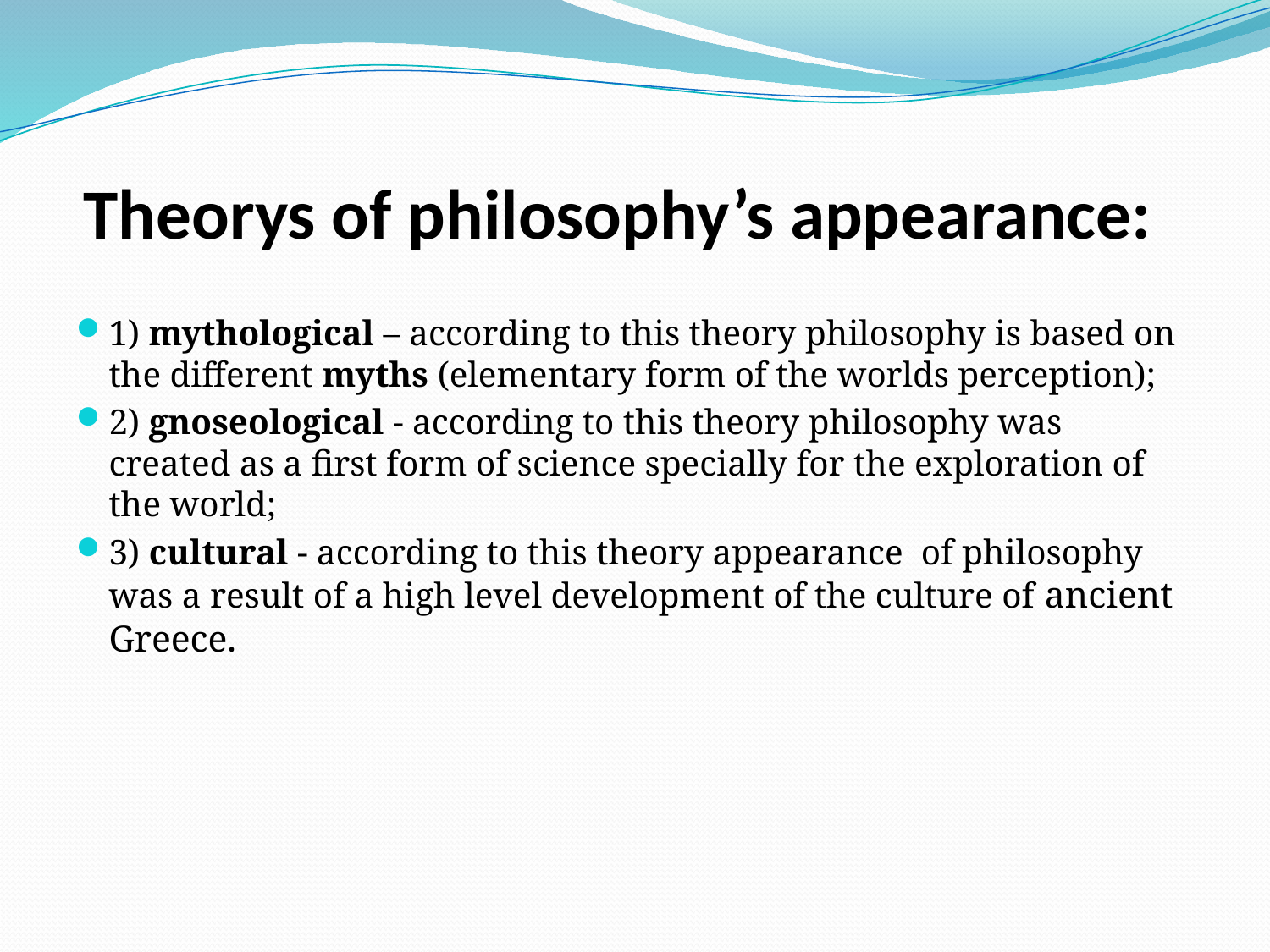

# Theorys of philosophy’s appearance:

1) mythological – according to this theory philosophy is based on the different myths (elementary form of the worlds perception);
2) gnoseological - according to this theory philosophy was created as a first form of science specially for the exploration of the world;
3) cultural - according to this theory appearance  of philosophy was a result of a high level development of the culture of ancient Greece.